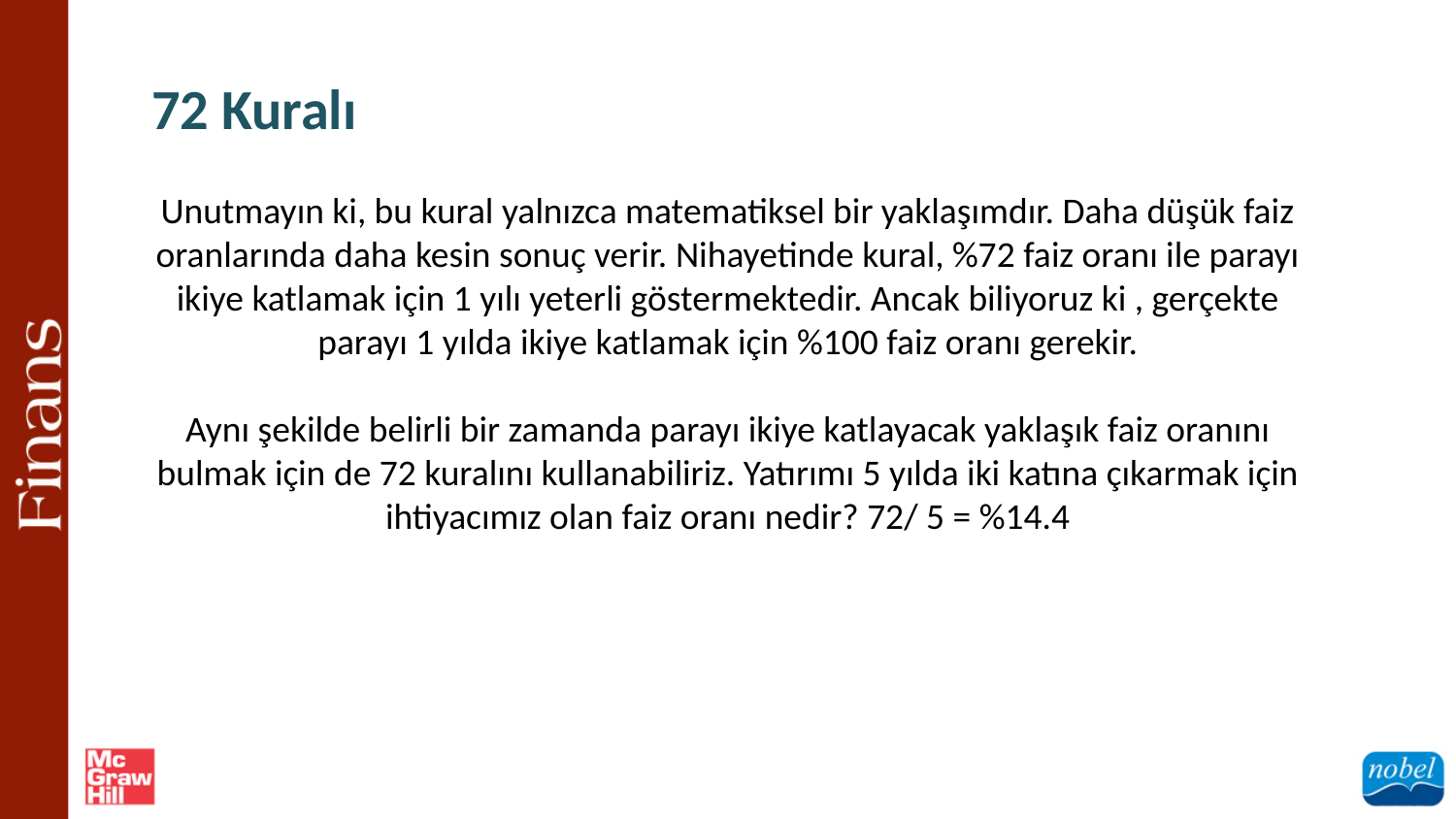

72 Kuralı
Unutmayın ki, bu kural yalnızca matematiksel bir yaklaşımdır. Daha düşük faiz oranlarında daha kesin sonuç verir. Nihayetinde kural, %72 faiz oranı ile parayı ikiye katlamak için 1 yılı yeterli göstermektedir. Ancak biliyoruz ki , gerçekte parayı 1 yılda ikiye katlamak için %100 faiz oranı gerekir.

Aynı şekilde belirli bir zamanda parayı ikiye katlayacak yaklaşık faiz oranını bulmak için de 72 kuralını kullanabiliriz. Yatırımı 5 yılda iki katına çıkarmak için ihtiyacımız olan faiz oranı nedir? 72/ 5 = %14.4